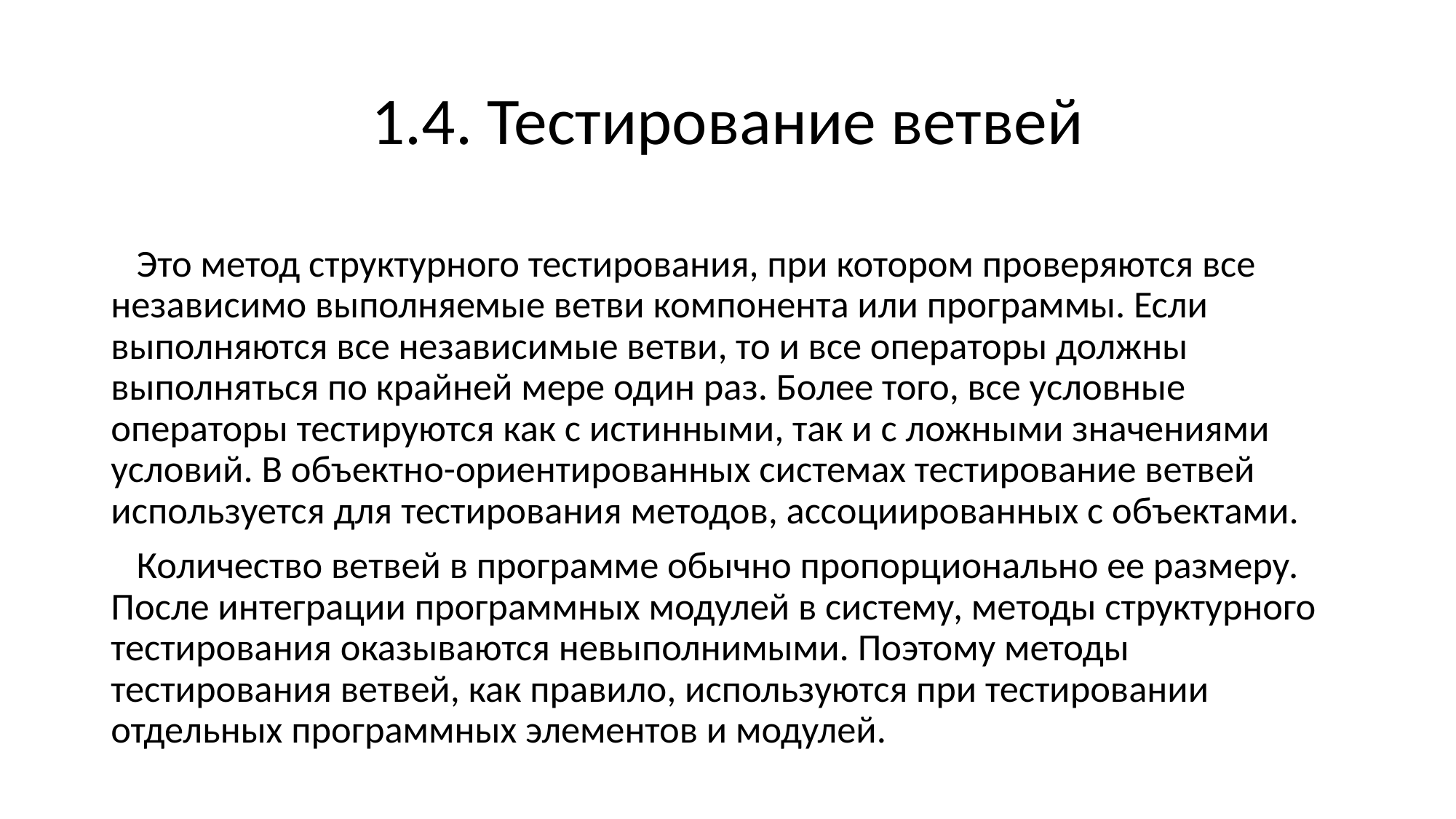

# 1.4. Тестирование ветвей
   Это метод структурного тестирования, при котором проверяются все независимо выполняемые ветви компонента или программы. Если выполняются все независимые ветви, то и все операторы должны выполняться по крайней мере один раз. Более того, все условные операторы тестируются как с истинными, так и с ложными значениями условий. В объектно-ориентированных системах тестирование ветвей используется для тестирования методов, ассоциированных с объектами.
   Количество ветвей в программе обычно пропорционально ее размеру. После интеграции программных модулей в систему, методы структурного тестирования оказываются невыполнимыми. Поэтому методы тестирования ветвей, как правило, используются при тестировании отдельных программных элементов и модулей.